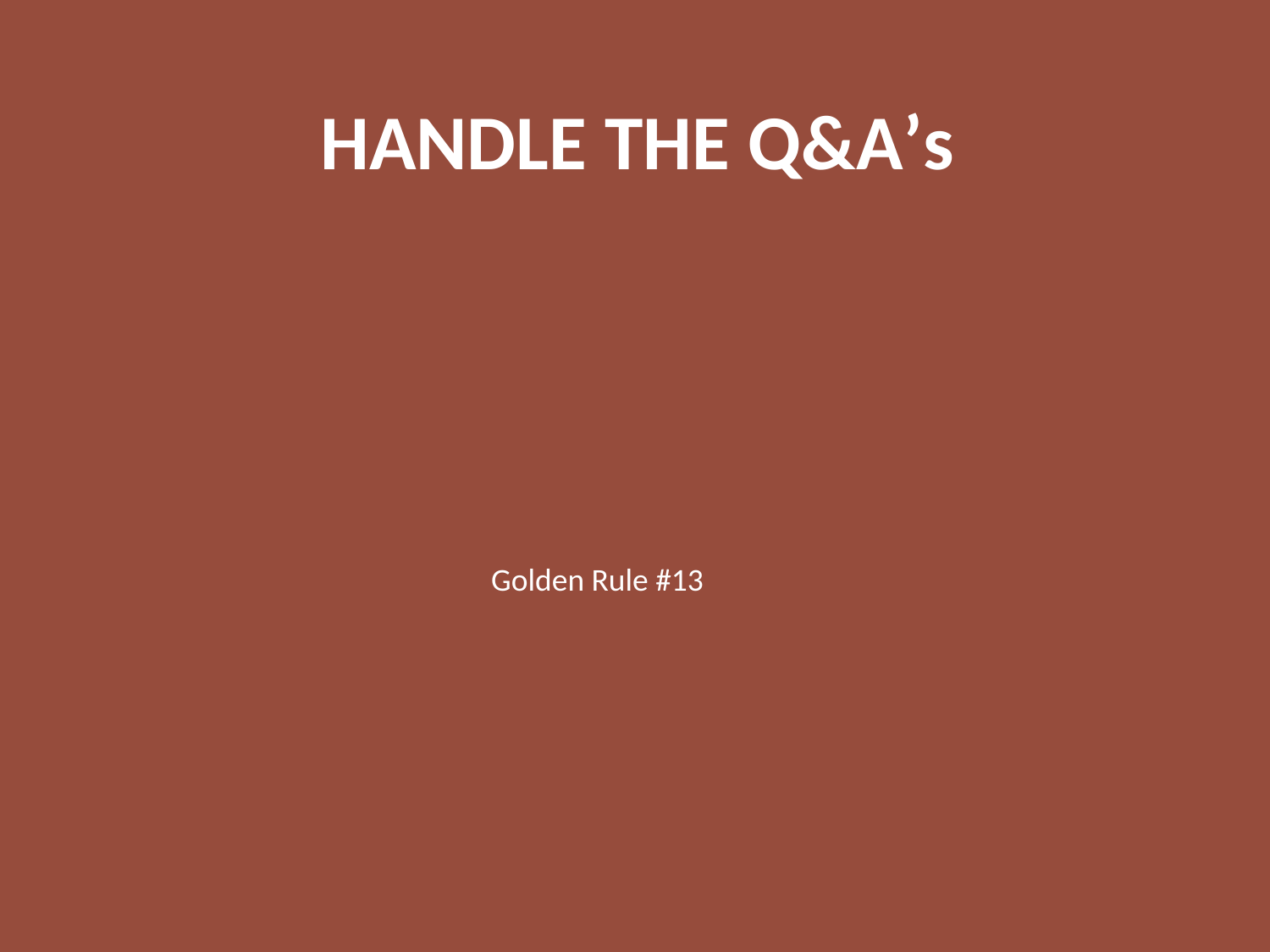

# HANDLE THE Q&A’s
Golden Rule #13